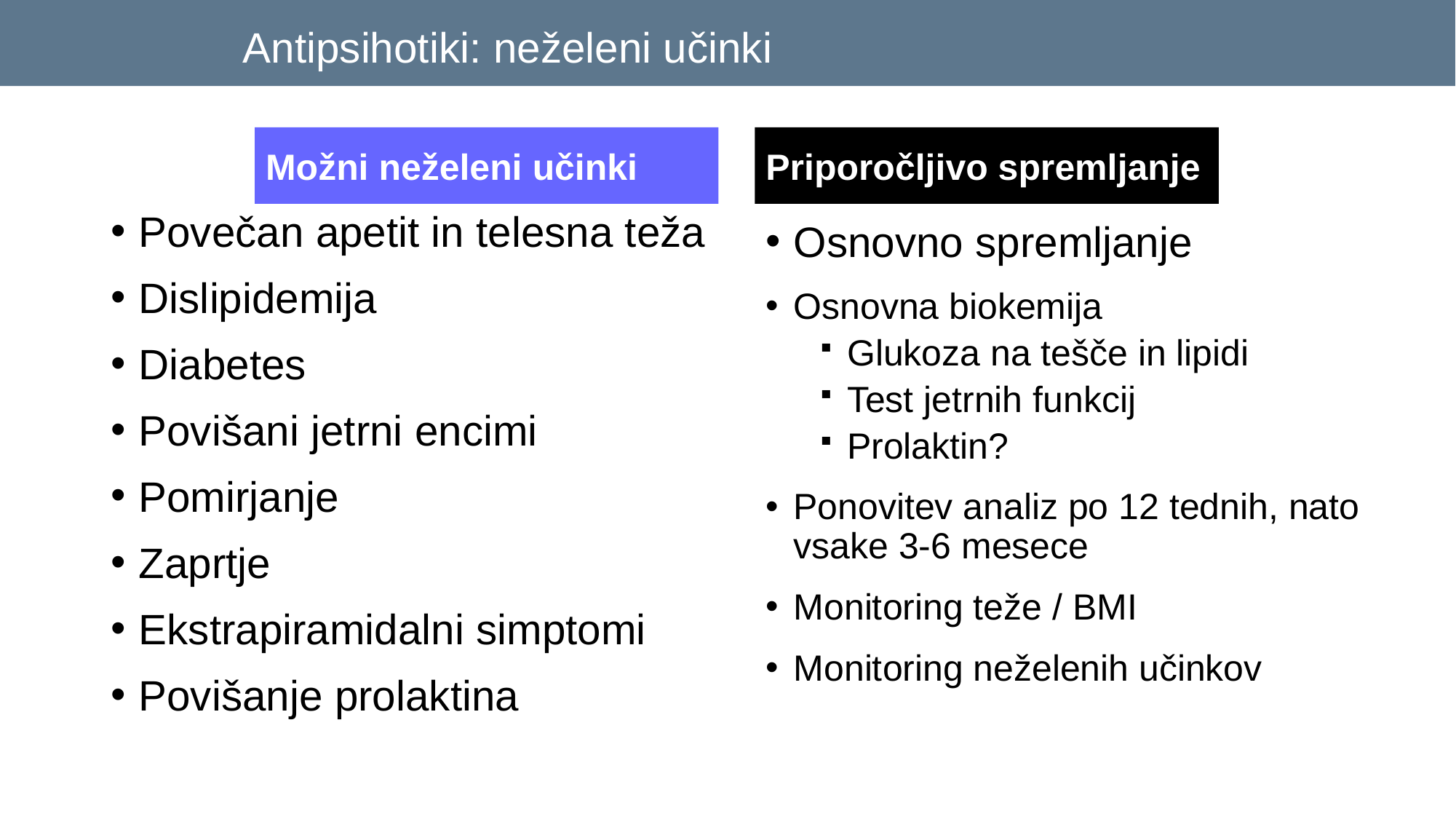

# Antipsihotiki: neželeni učinki
Možni neželeni učinki
Priporočljivo spremljanje
Povečan apetit in telesna teža
Dislipidemija
Diabetes
Povišani jetrni encimi
Pomirjanje
Zaprtje
Ekstrapiramidalni simptomi
Povišanje prolaktina

Osnovno spremljanje
Osnovna biokemija
Glukoza na tešče in lipidi
Test jetrnih funkcij
Prolaktin?
Ponovitev analiz po 12 tednih, nato vsake 3-6 mesece
Monitoring teže / BMI
Monitoring neželenih učinkov